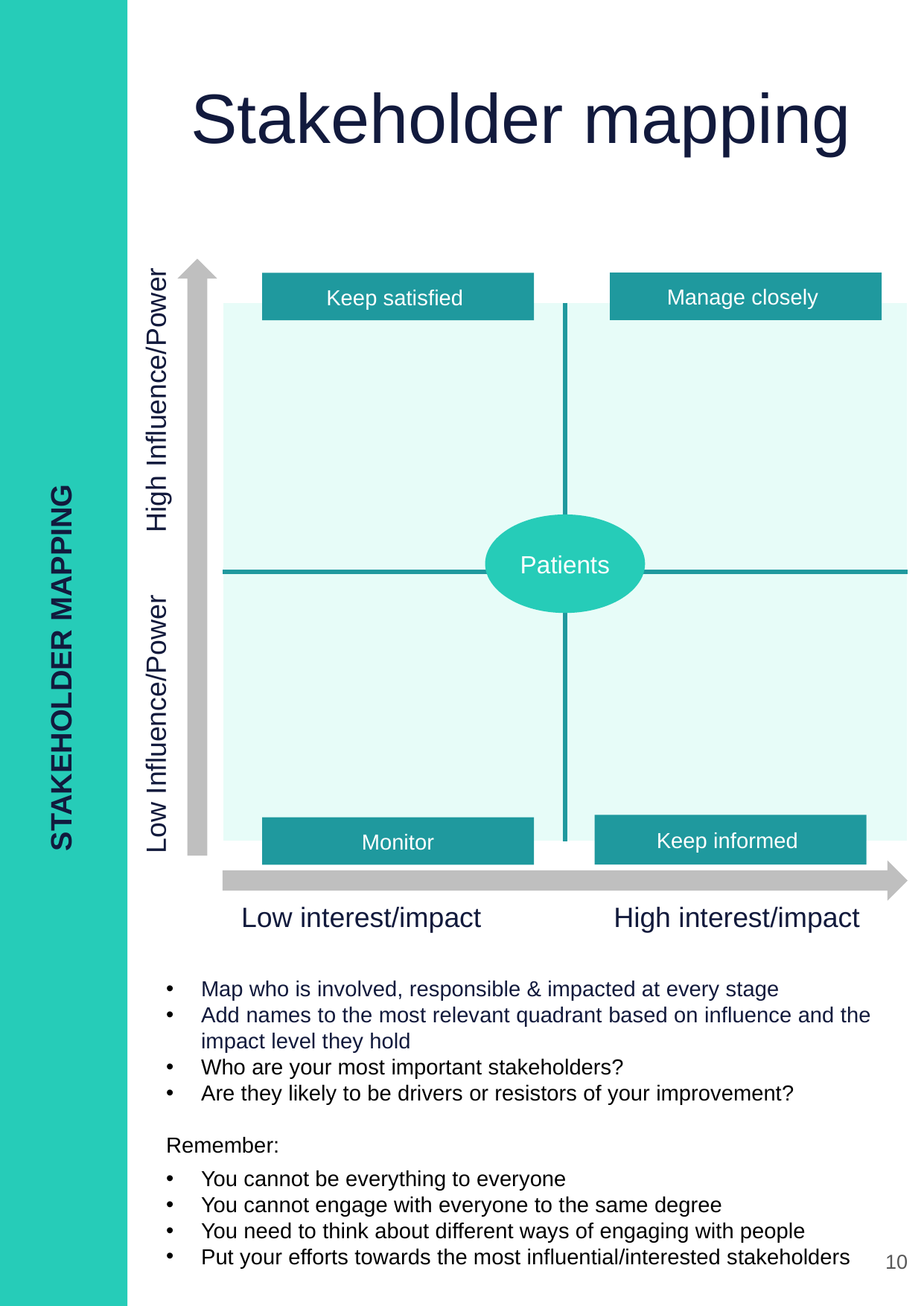

Stakeholder mapping

Manage closely
Keep satisfied
|  |  |
| --- | --- |
|  |  |
Patients
Low Influence/Power        High Influence/Power

STAKEHOLDER MAPPING
Keep informed
Monitor
 Low interest/impact                 High interest/impact
Map who is involved, responsible & impacted at every stage
Add names to the most relevant quadrant based on influence and the impact level they hold
Who are your most important stakeholders?
Are they likely to be drivers or resistors of your improvement?

Remember:

You cannot be everything to everyone
You cannot engage with everyone to the same degree
You need to think about different ways of engaging with people
Put your efforts towards the most influential/interested stakeholders

10